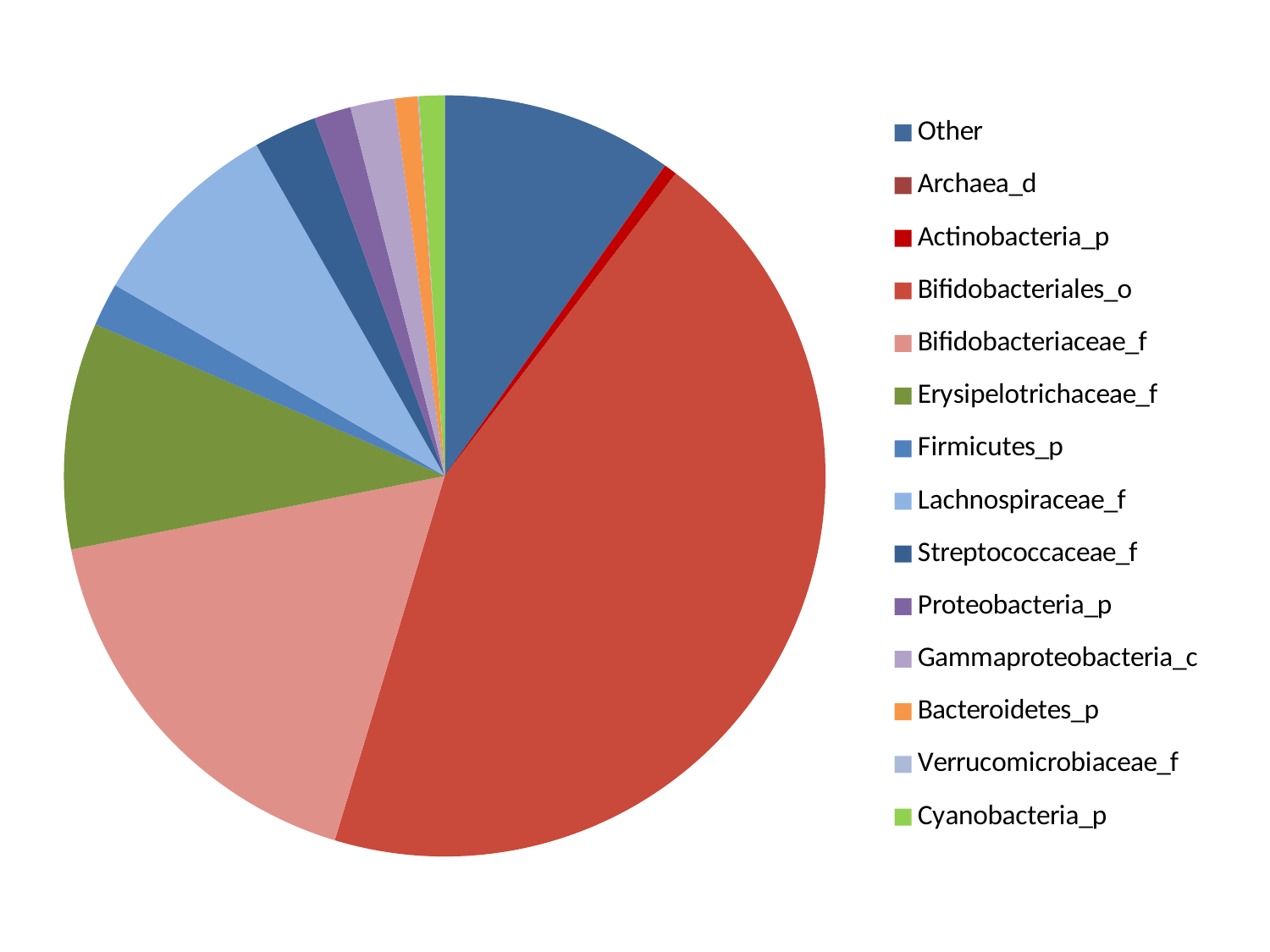

### Chart

| Category |  |
|---|---|
| Other | 6.6377484111800005 |
| Archaea_d | 0.0100877635428 |
| Actinobacteria_p | 0.3732472510842 |
| Bifidobacteriales_o | 29.950569958620004 |
| Bifidobacteriaceae_f | 11.6614546555 |
| Erysipelotrichaceae_f | 6.50660748512 |
| Firmicutes_p | 1.2407949157666003 |
| Lachnospiraceae_f | 5.68949863815 |
| Streptococcaceae_f | 1.8157974377100001 |
| Proteobacteria_p | 1.0592151719956002 |
| Gammaproteobacteria_c | 1.2710582064 |
| Bacteroidetes_p | 0.6557046302840001 |
| Verrucomicrobiaceae_f | 0.0302632906285 |
| Cyanobacteria_p | 0.7364067386263 |